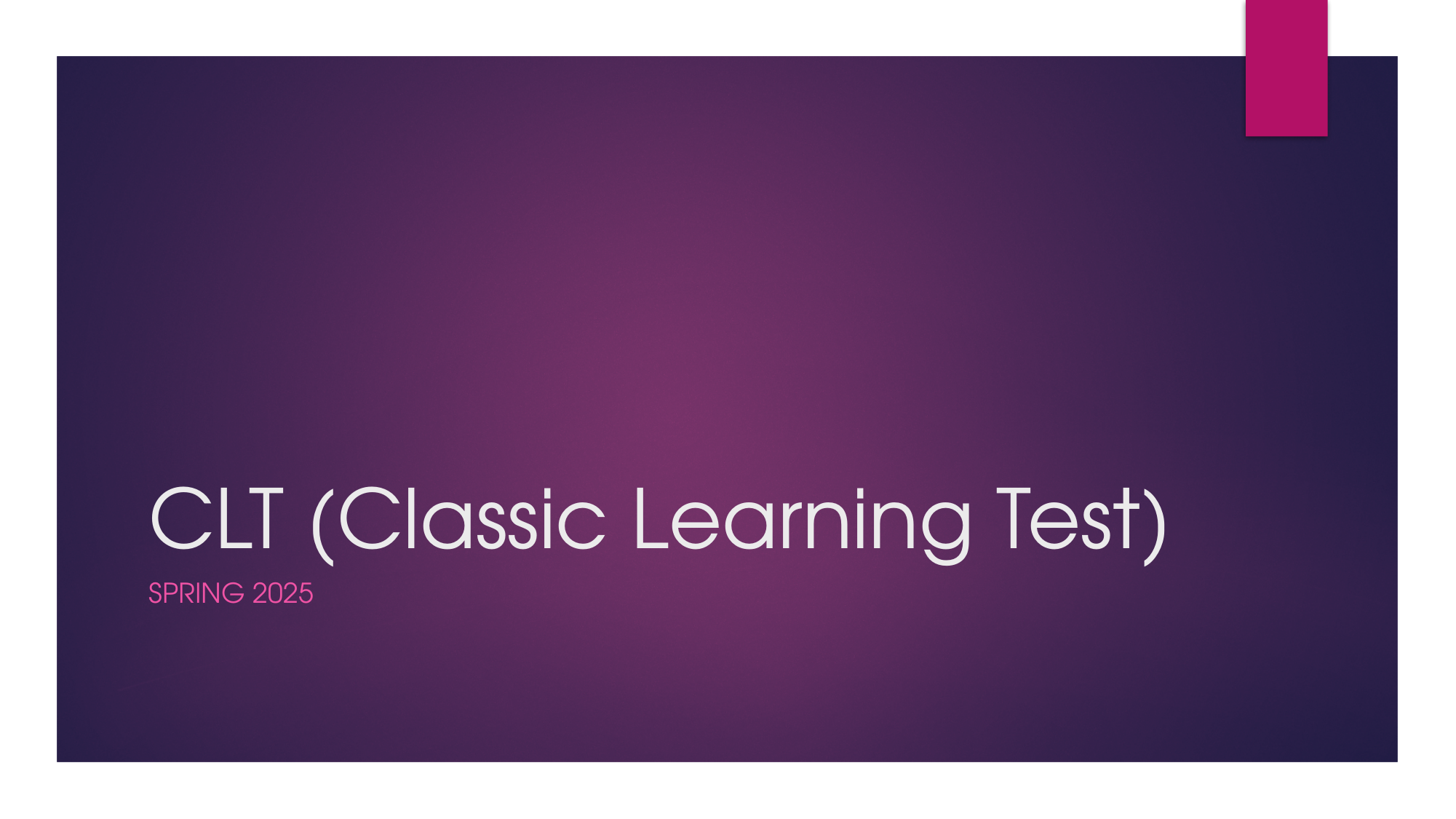

# CLT (Classic Learning Test)
Spring 2025